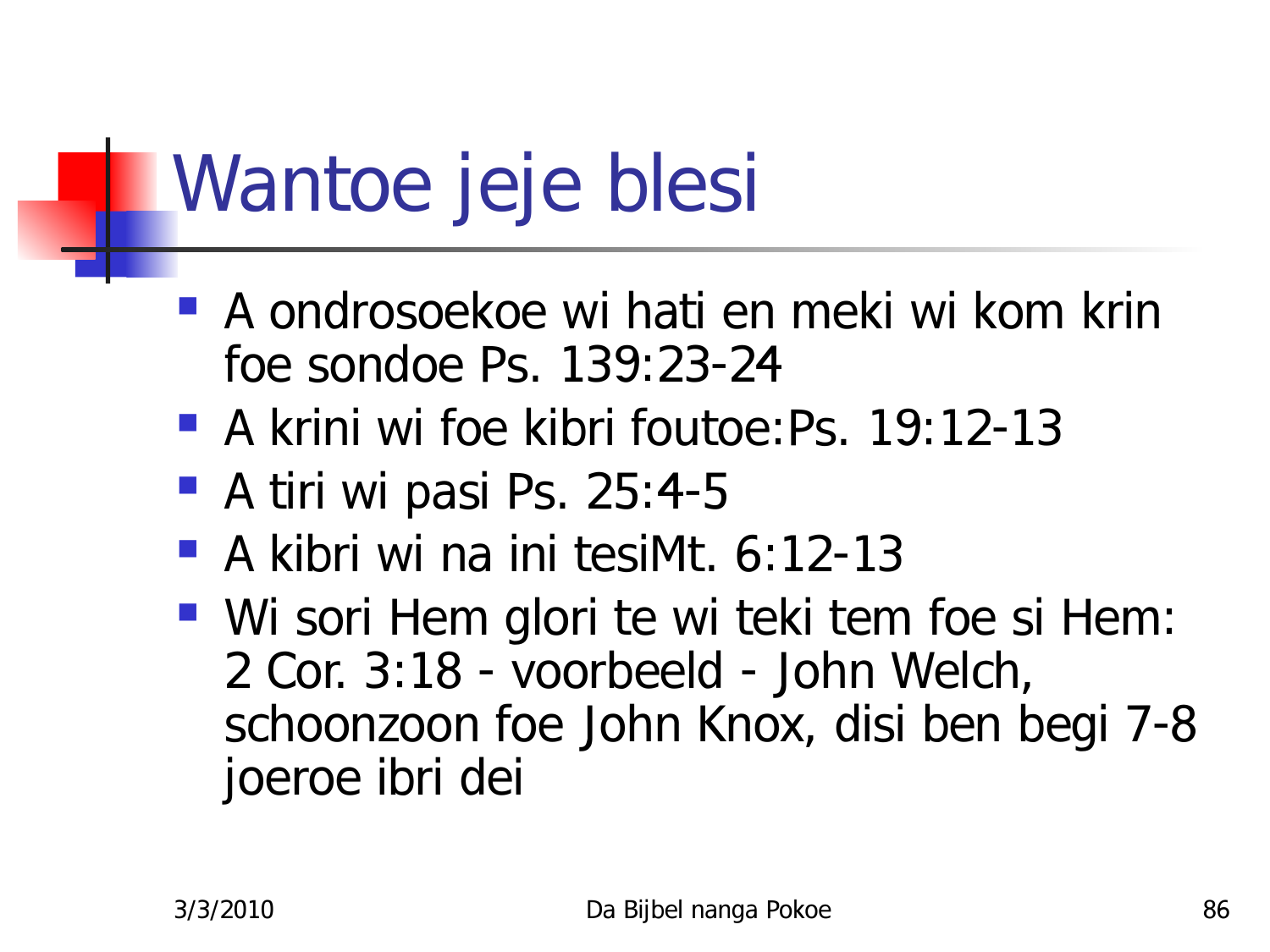

# Wantoe jeje blesi
A ondrosoekoe wi hati en meki wi kom krin foe sondoe Ps. 139:23-24
A krini wi foe kibri foutoe:Ps. 19:12-13
A tiri wi pasi Ps. 25:4-5
A kibri wi na ini tesiMt. 6:12-13
Wi sori Hem glori te wi teki tem foe si Hem:  2 Cor. 3:18 - voorbeeld - John Welch, schoonzoon foe John Knox, disi ben begi 7-8 joeroe ibri dei

3/3/2010
Da Bijbel nanga Pokoe
86